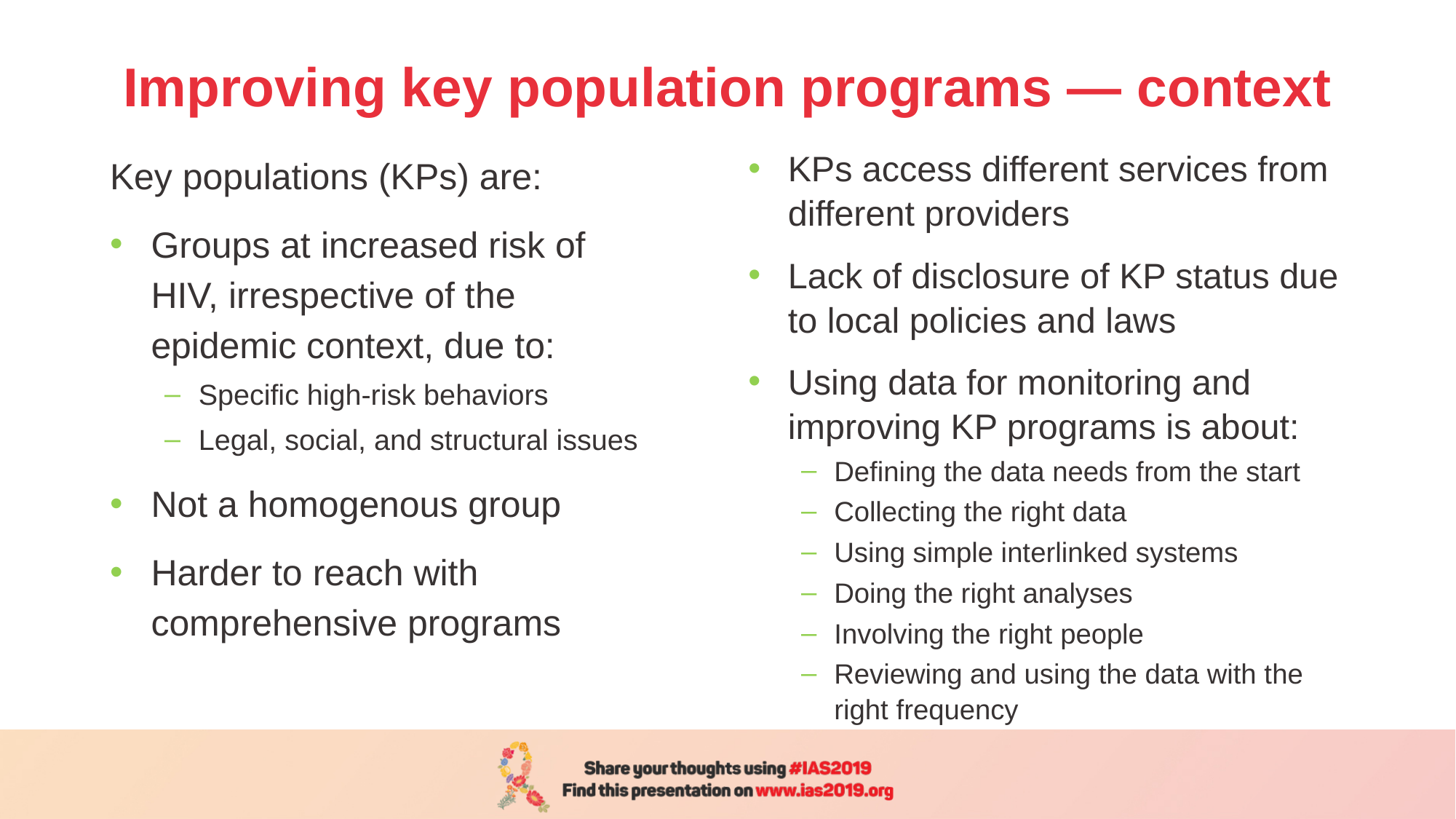

# Improving key population programs — context
Key populations (KPs) are:
Groups at increased risk of HIV, irrespective of the epidemic context, due to:
Specific high-risk behaviors
Legal, social, and structural issues
Not a homogenous group
Harder to reach with comprehensive programs

KPs access different services from different providers
Lack of disclosure of KP status due to local policies and laws
Using data for monitoring and improving KP programs is about:
Defining the data needs from the start
Collecting the right data
Using simple interlinked systems
Doing the right analyses
Involving the right people
Reviewing and using the data with the right frequency